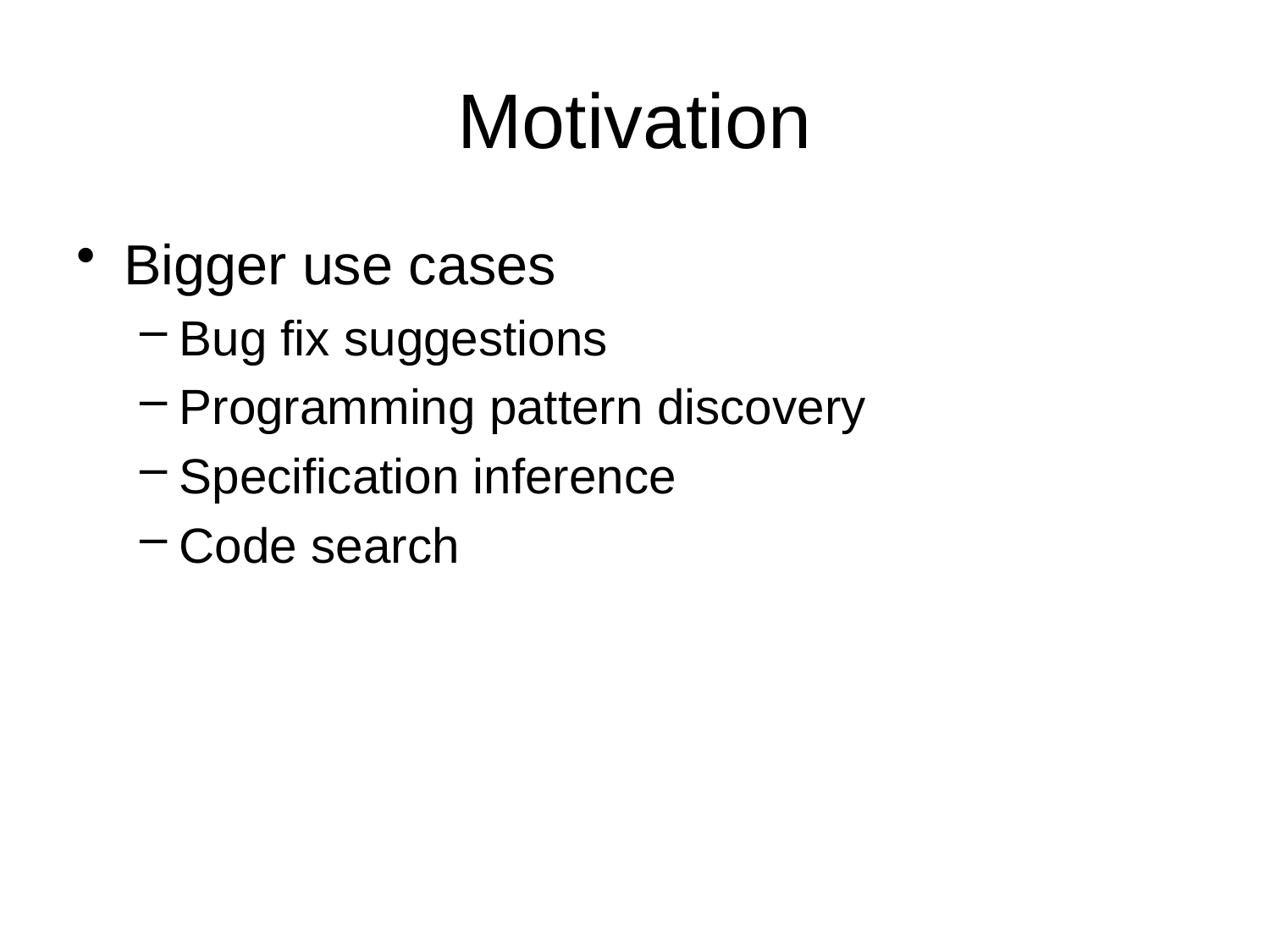

# Motivation
Bigger use cases
Bug fix suggestions
Programming pattern discovery
Specification inference
Code search